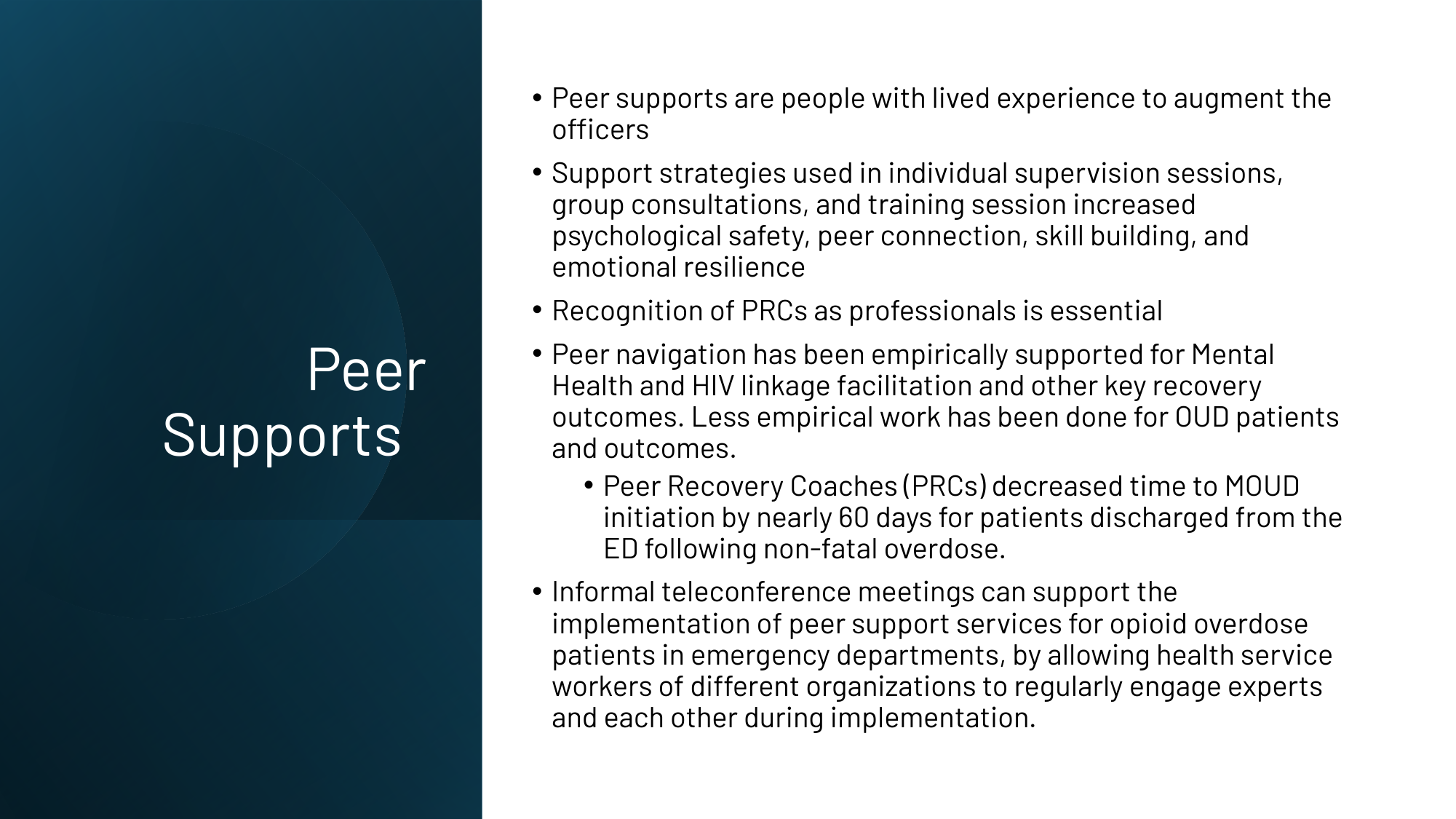

# Peer Supports
Peer supports are people with lived experience to augment the officers
Support strategies used in individual supervision sessions, group consultations, and training session increased psychological safety, peer connection, skill building, and emotional resilience
Recognition of PRCs as professionals is essential
Peer navigation has been empirically supported for Mental Health and HIV linkage facilitation and other key recovery outcomes. Less empirical work has been done for OUD patients and outcomes.
Peer Recovery Coaches (PRCs) decreased time to MOUD initiation by nearly 60 days for patients discharged from the ED following non-fatal overdose.
Informal teleconference meetings can support the implementation of peer support services for opioid overdose patients in emergency departments, by allowing health service workers of different organizations to regularly engage experts and each other during implementation.